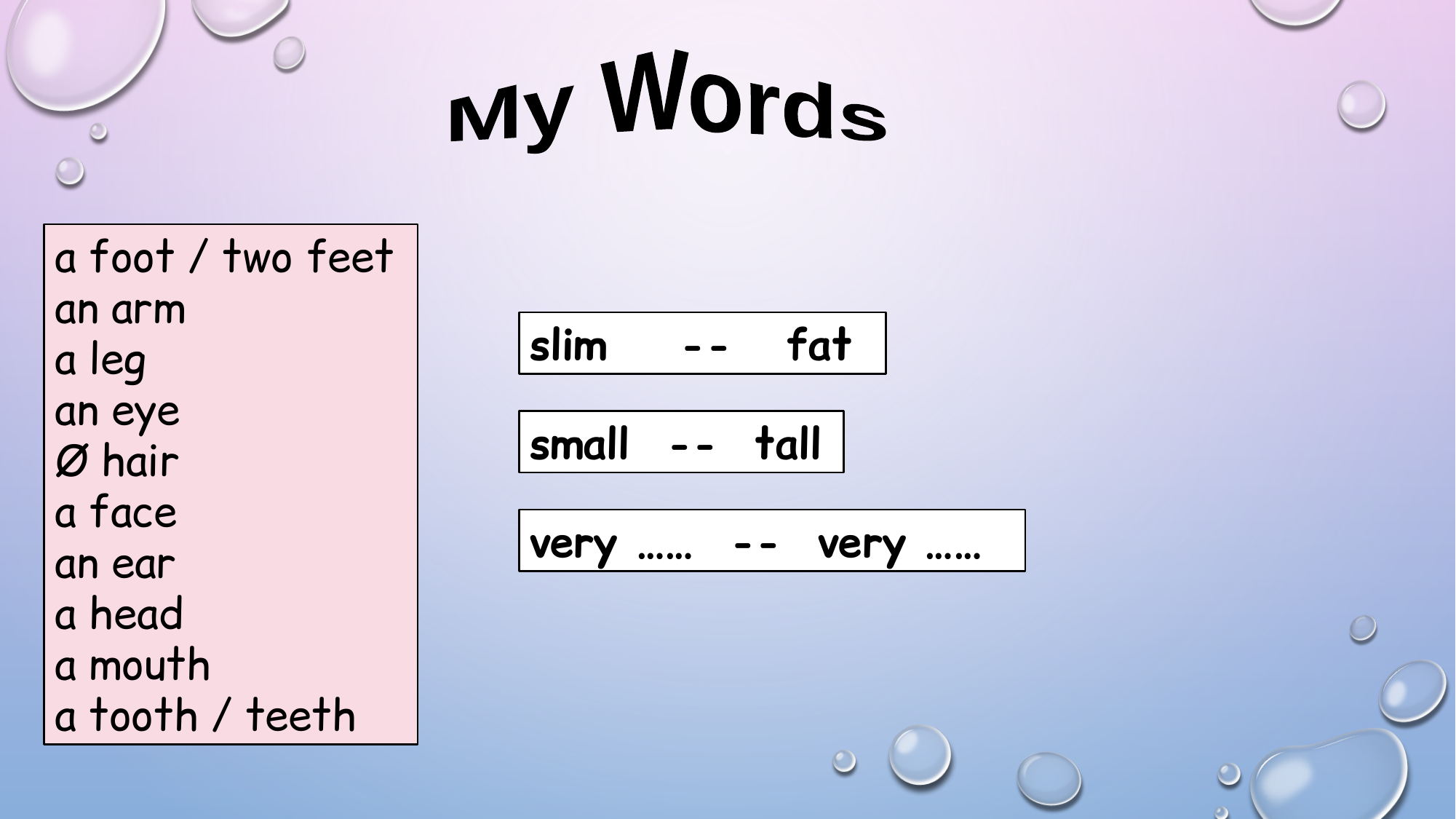

My Words
a foot / two feet
an arm
a leg
an eye
Ø hair
a face
an ear
a head
a mouth
a tooth / teeth
slim    --   fat
small  --  tall
very ……  --  very ……